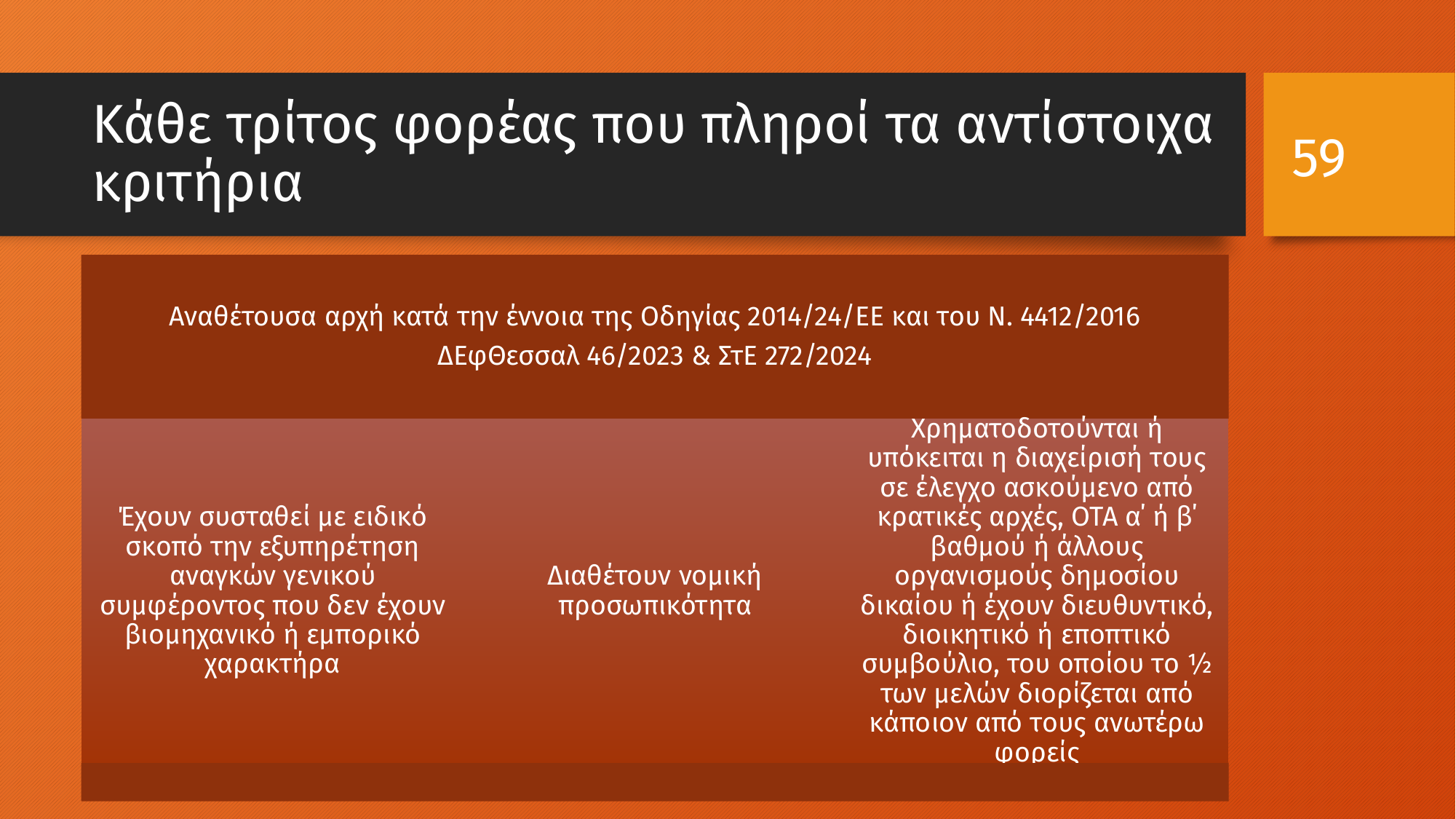

59
# Κάθε τρίτος φορέας που πληροί τα αντίστοιχα κριτήρια
Αναθέτουσα αρχή κατά την έννοια της Οδηγίας 2014/24/ΕΕ και του Ν. 4412/2016
ΔΕφΘεσσαλ 46/2023 & ΣτΕ 272/2024
Έχουν συσταθεί με ειδικό σκοπό την εξυπηρέτηση αναγκών γενικού συμφέροντος που δεν έχουν βιομηχανικό ή εμπορικό χαρακτήρα
Διαθέτουν νομική προσωπικότητα
Χρηματοδοτούνται ή υπόκειται η διαχείρισή τους σε έλεγχο ασκούμενο από κρατικές αρχές, ΟΤΑ α΄ ή β΄ βαθμού ή άλλους οργανισμούς δημοσίου δικαίου ή έχουν διευθυντικό, διοικητικό ή εποπτικό συμβούλιο, του οποίου το ½ των μελών διορίζεται από κάποιον από τους ανωτέρω φορείς